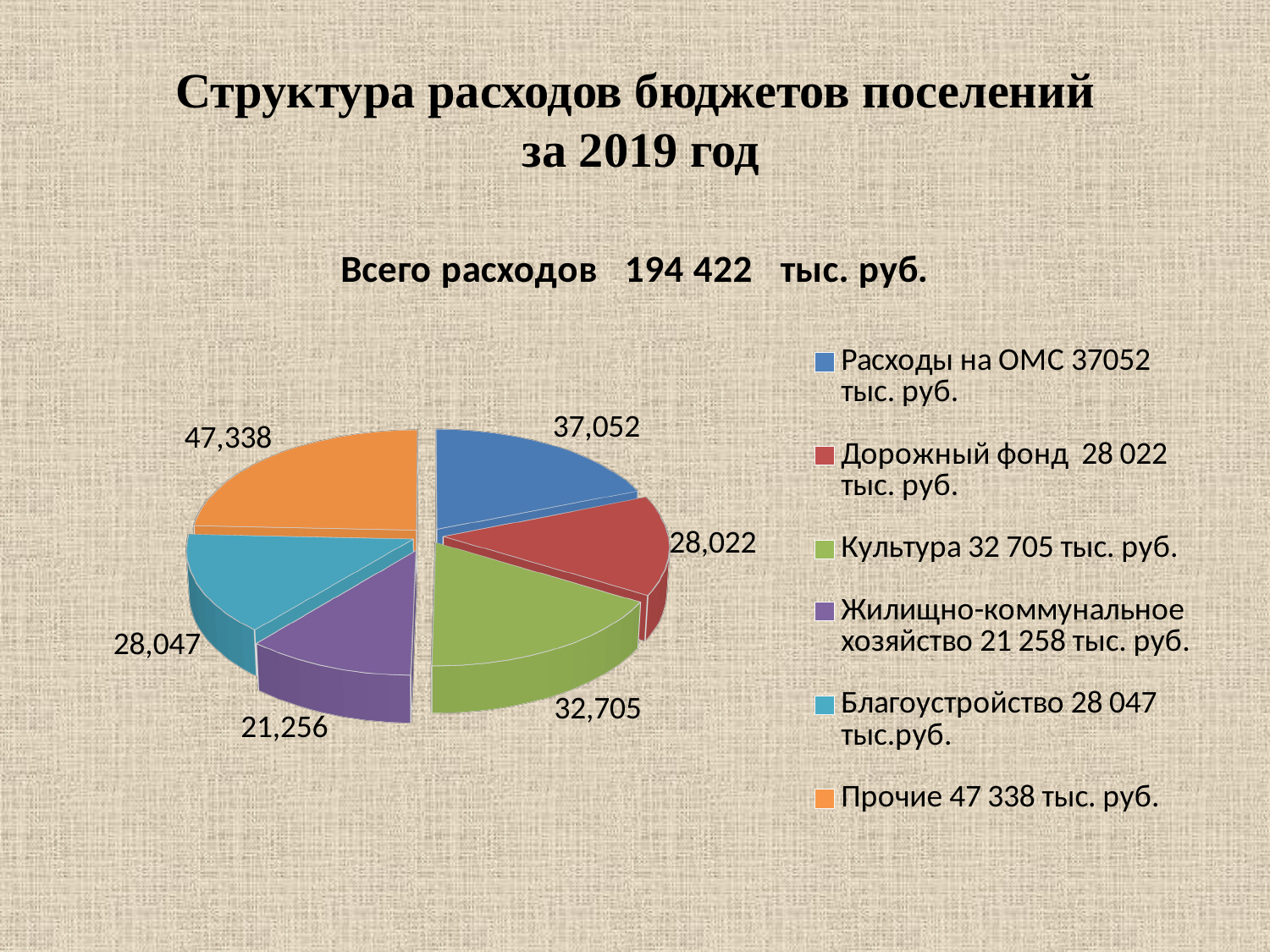

# Структура расходов бюджетов поселений за 2019 год

[unsupported chart]